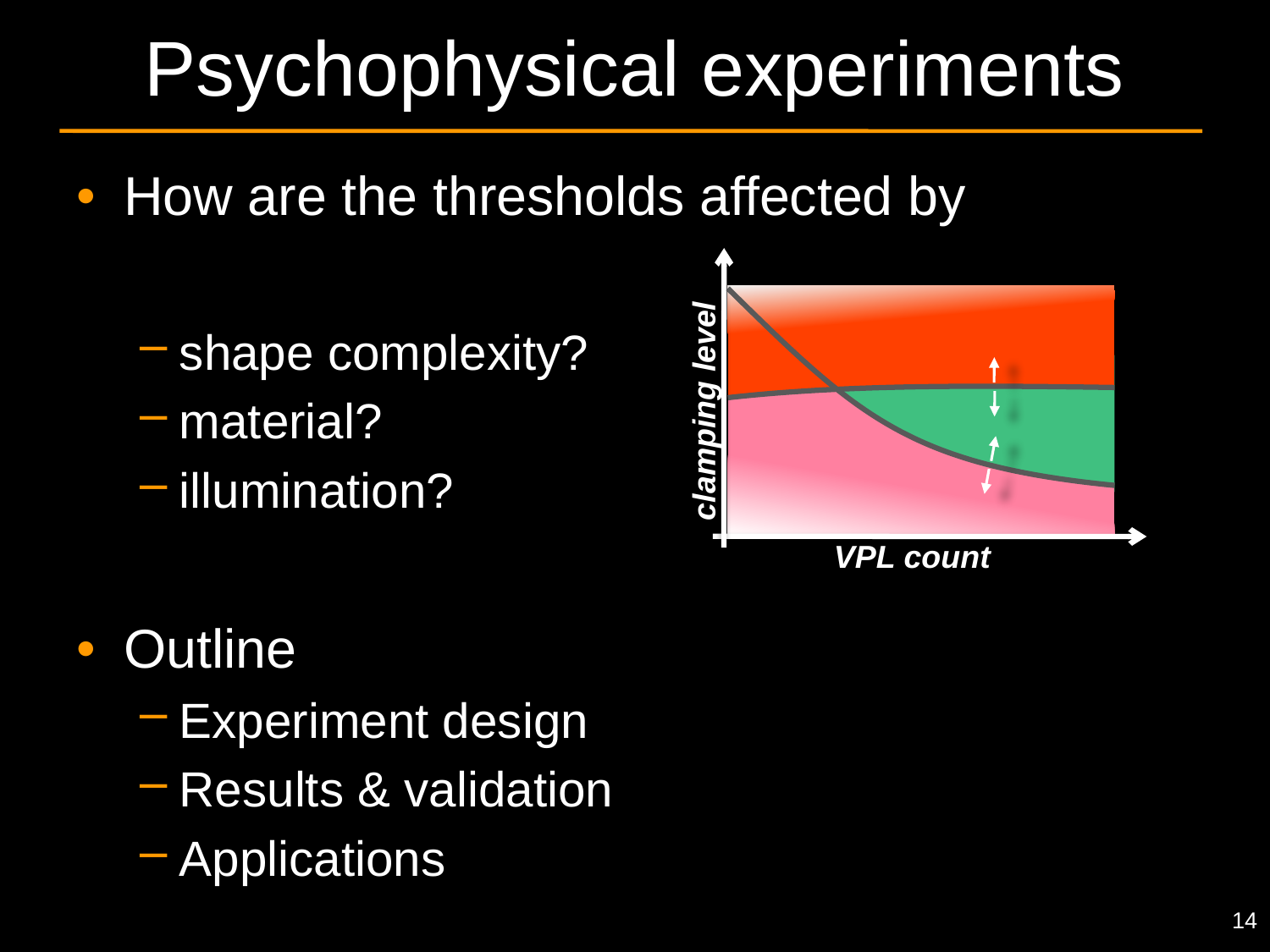

# Psychophysical experiments
How are the thresholds affected by

shape complexity?
material?
illumination?

Outline
Experiment design
Results & validation
Applications

clamping level
VPL count
14